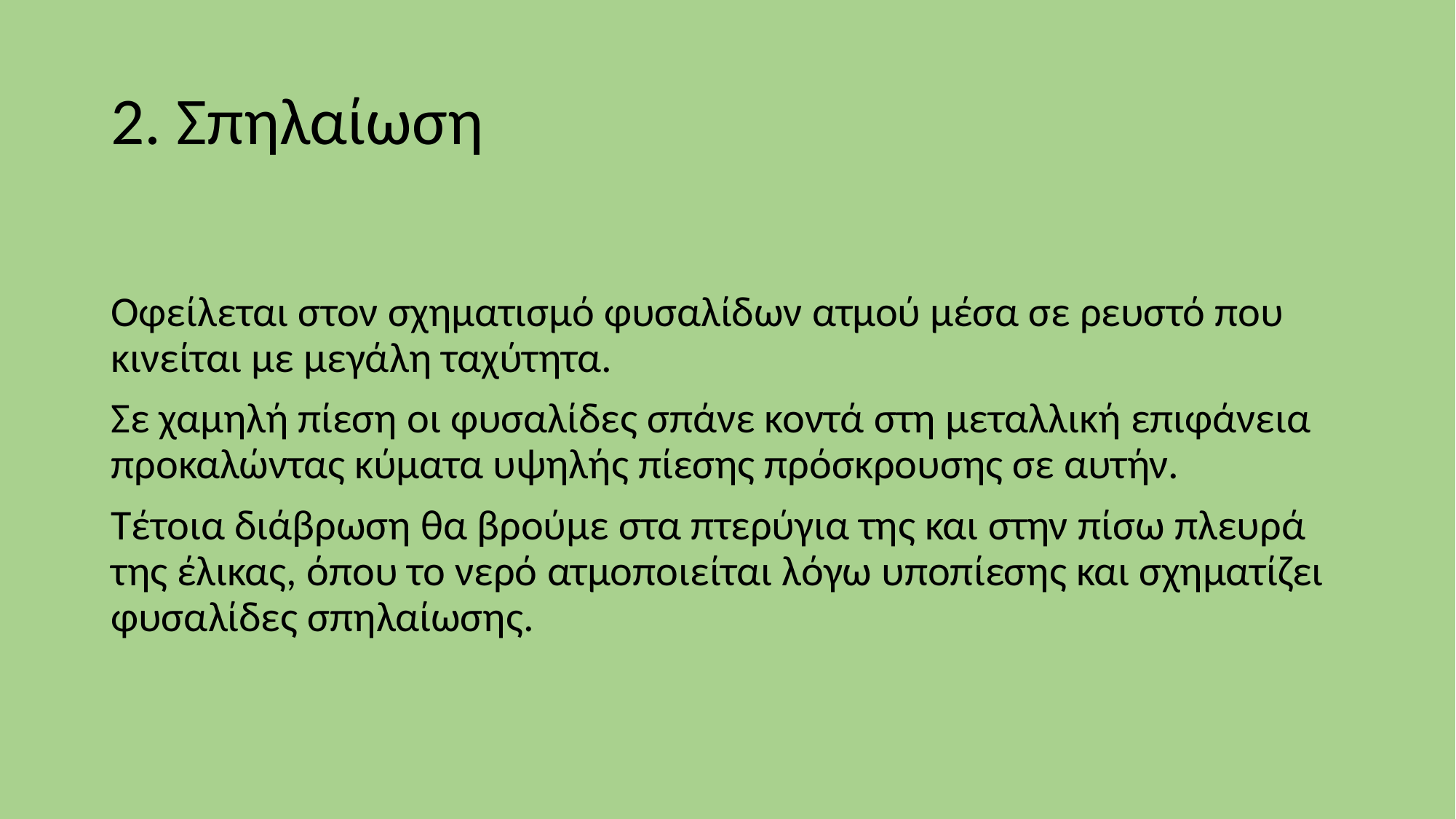

# 2. Σπηλαίωση

Οφείλεται στον σχηματισμό φυσαλίδων ατμού μέσα σε ρευστό που κινείται με μεγάλη ταχύτητα.
Σε χαμηλή πίεση οι φυσαλίδες σπάνε κοντά στη μεταλλική επιφάνεια προκαλώντας κύματα υψηλής πίεσης πρόσκρουσης σε αυτήν.
Τέτοια διάβρωση θα βρούμε στα πτερύγια της και στην πίσω πλευρά της έλικας, όπου το νερό ατμοποιείται λόγω υποπίεσης και σχηματίζει φυσαλίδες σπηλαίωσης.